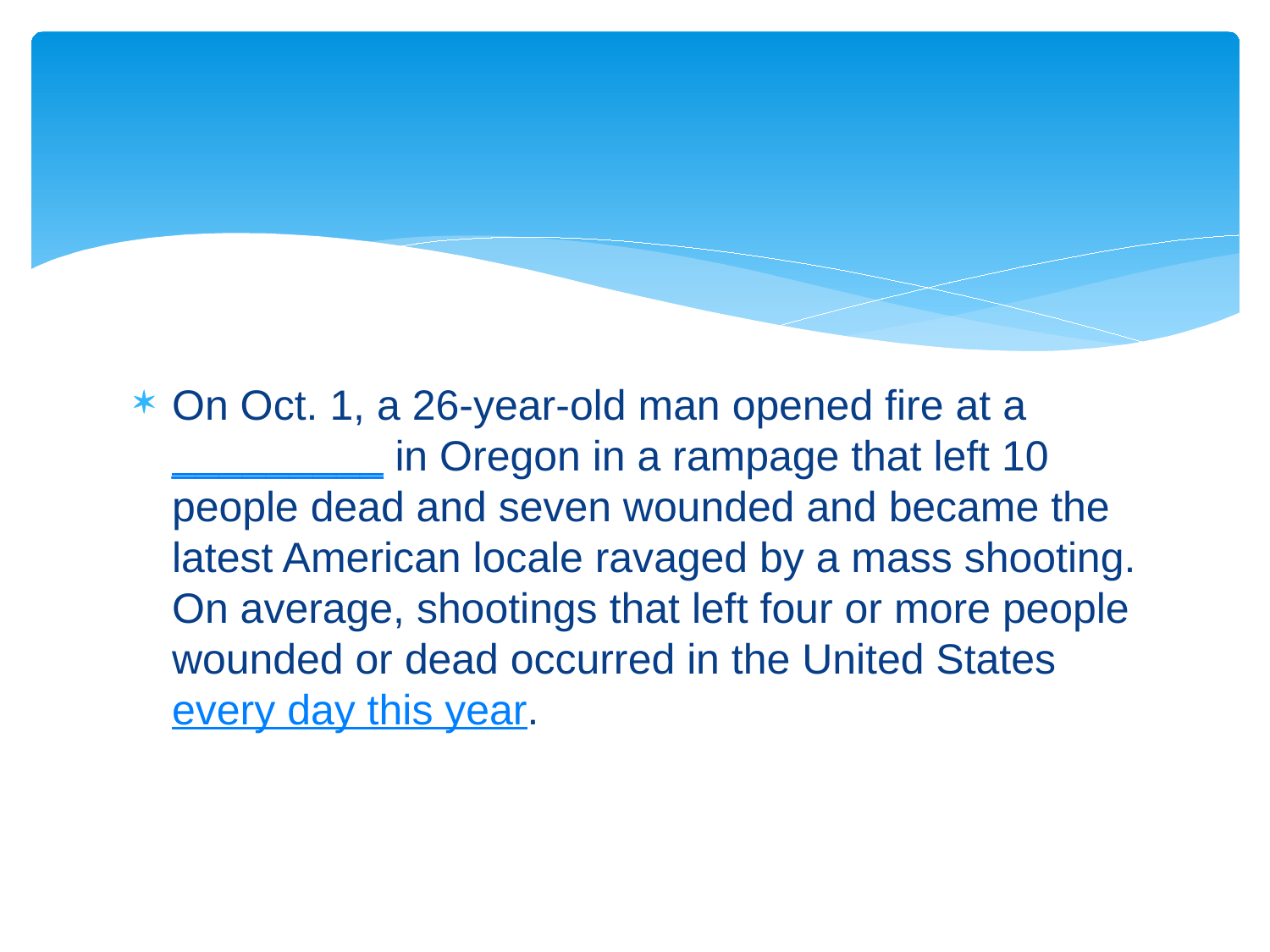

#
On Oct. 1, a 26-year-old man opened fire at a _________ in Oregon in a rampage that left 10 people dead and seven wounded and became the latest American locale ravaged by a mass shooting. On average, shootings that left four or more people wounded or dead occurred in the United States every day this year.